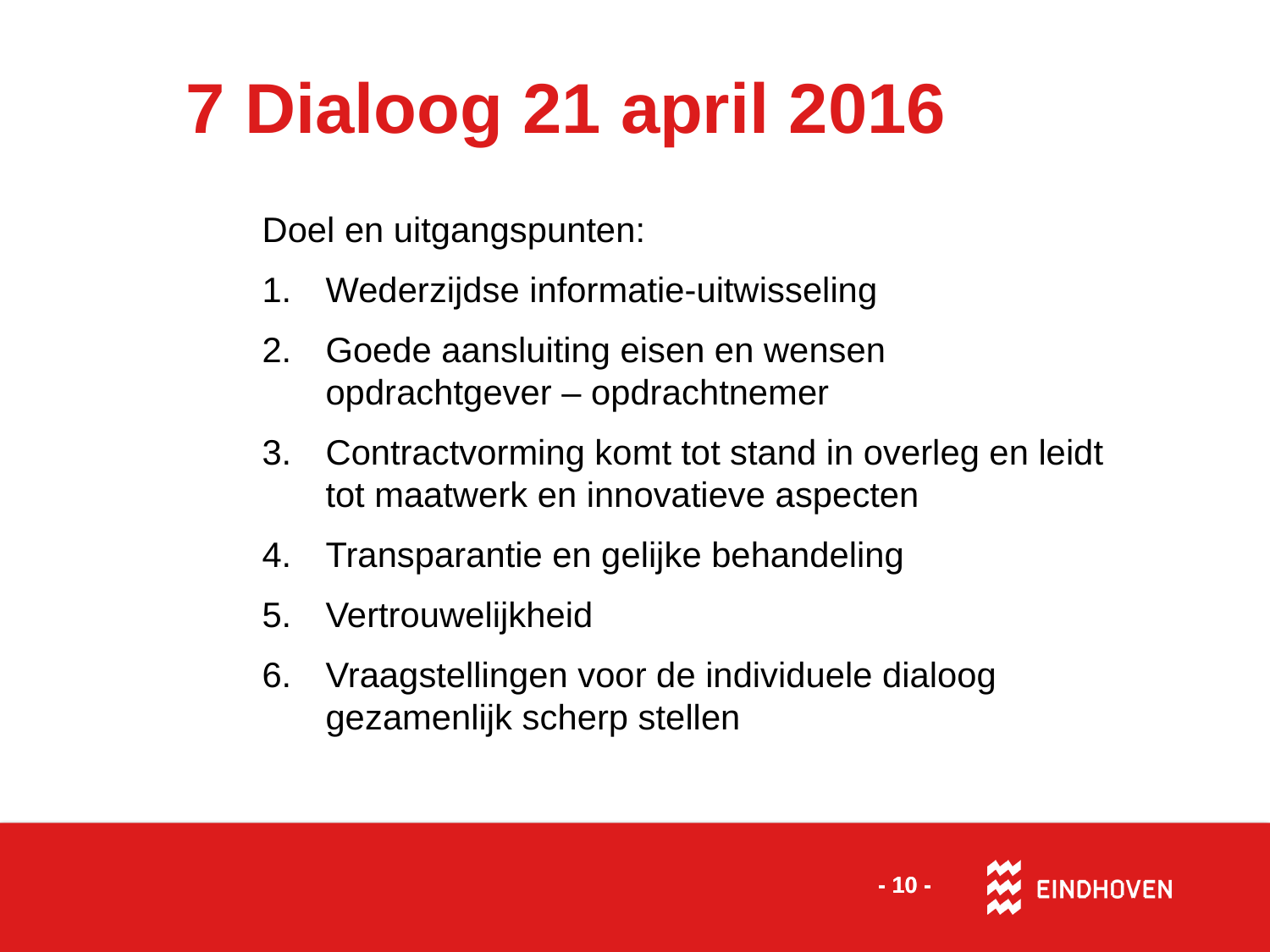

# 7 Dialoog 21 april 2016
Doel en uitgangspunten:
Wederzijdse informatie-uitwisseling
Goede aansluiting eisen en wensen opdrachtgever – opdrachtnemer
Contractvorming komt tot stand in overleg en leidt tot maatwerk en innovatieve aspecten
Transparantie en gelijke behandeling
Vertrouwelijkheid
Vraagstellingen voor de individuele dialoog gezamenlijk scherp stellen

- 10 -
- 10 -